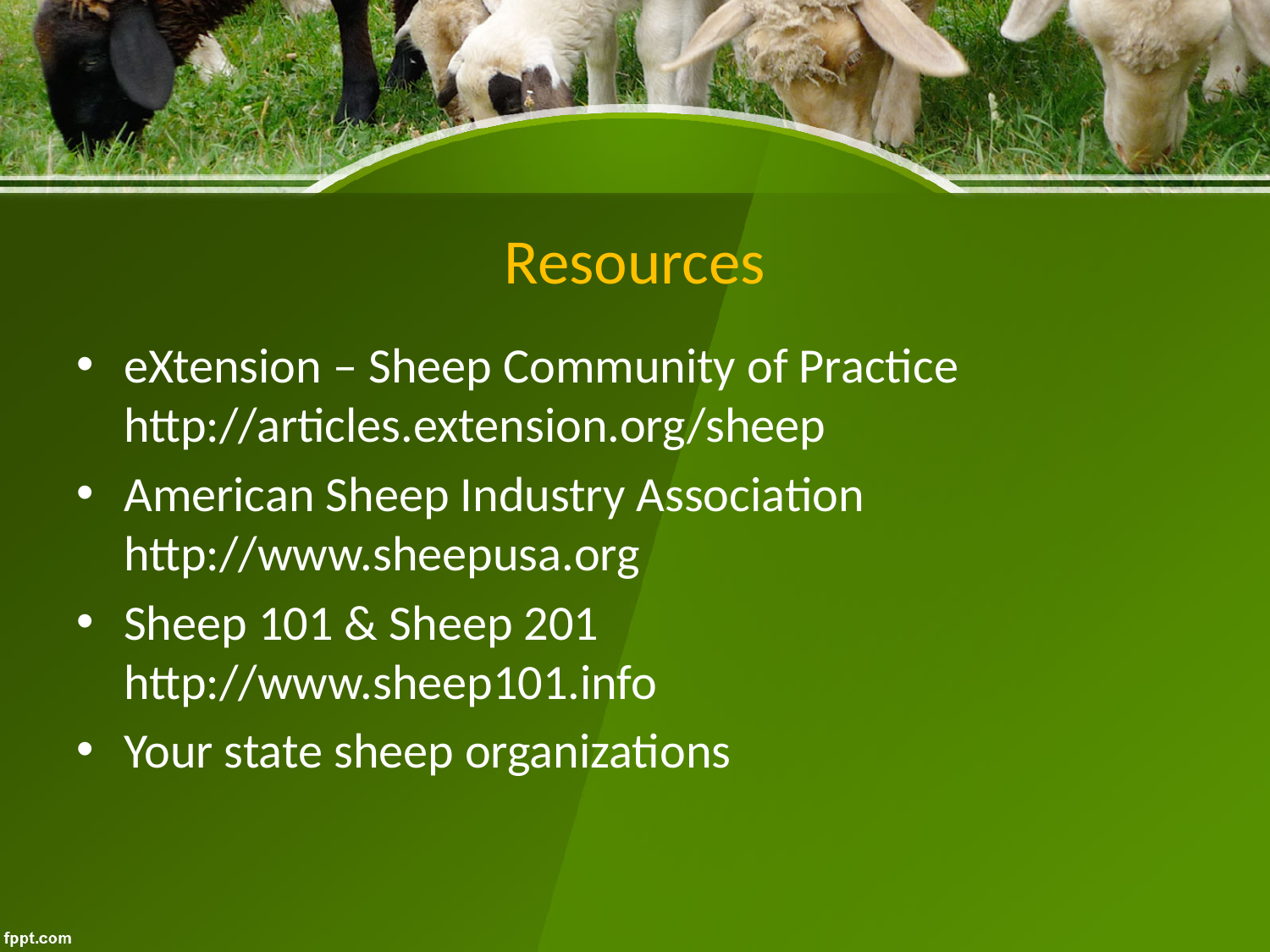

# Resources
eXtension – Sheep Community of Practice
http://articles.extension.org/sheep
American Sheep Industry Association
http://www.sheepusa.org
Sheep 101 & Sheep 201
http://www.sheep101.info
Your state sheep organizations